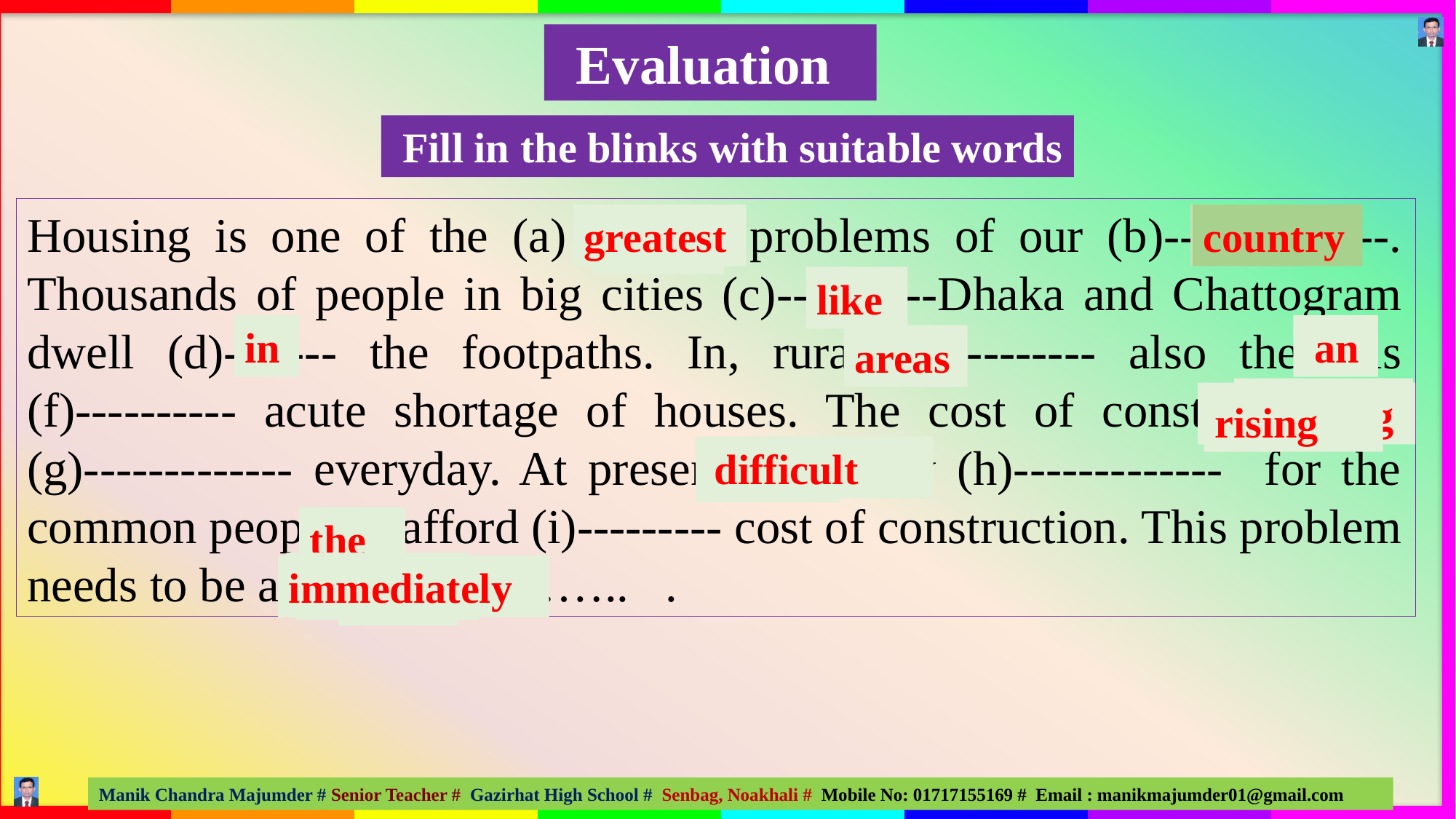

Evaluation
 Fill in the blinks with suitable words
Housing is one of the (a) -------  problems of our (b)--------------. Thousands of people in big cities (c)----------Dhaka and Chattogram dwell (d)------- the footpaths. In, rural (e)--------- also there is (f)---------- acute shortage of houses. The cost of construction is (g)------------- everyday. At present it is very (h)-------------  for the common people to afford (i)--------- cost of construction. This problem needs to be addressed (j)……..   .
greatest
life
country
main
basic
like
in
 an
areas
hiking
increasing
rising
impossible
difficult
tough
the
properly
immediately
sincerely
soon